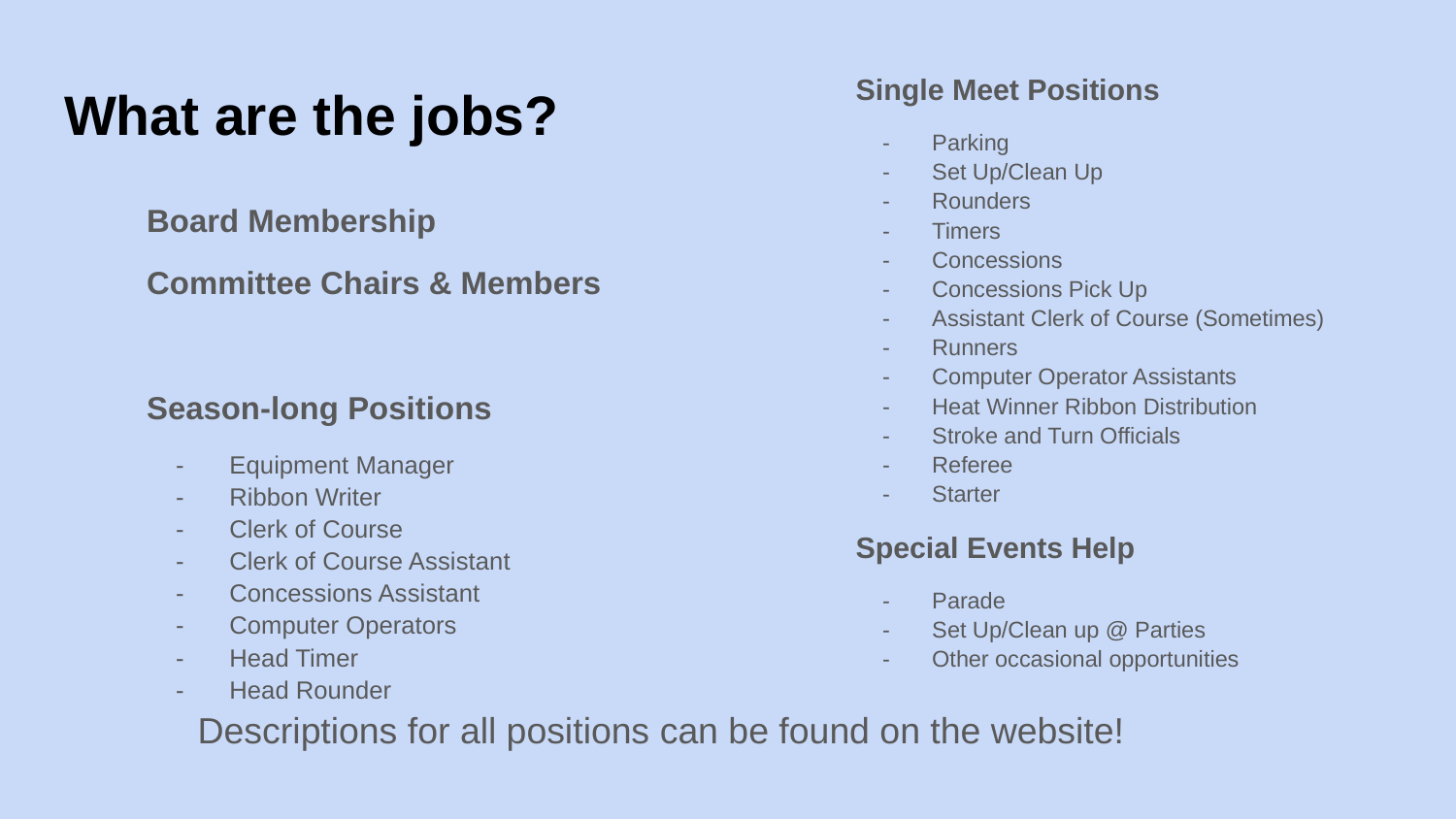

Single Meet Positions
Parking
Set Up/Clean Up
Rounders
Timers
Concessions
Concessions Pick Up
Assistant Clerk of Course (Sometimes)
Runners
Computer Operator Assistants
Heat Winner Ribbon Distribution
Stroke and Turn Officials
Referee
Starter
Special Events Help
Parade
Set Up/Clean up @ Parties
Other occasional opportunities

# What are the jobs?
Board Membership
Committee Chairs & Members

Season-long Positions
Equipment Manager
Ribbon Writer
Clerk of Course
Clerk of Course Assistant
Concessions Assistant
Computer Operators
Head Timer
Head Rounder

Descriptions for all positions can be found on the website!